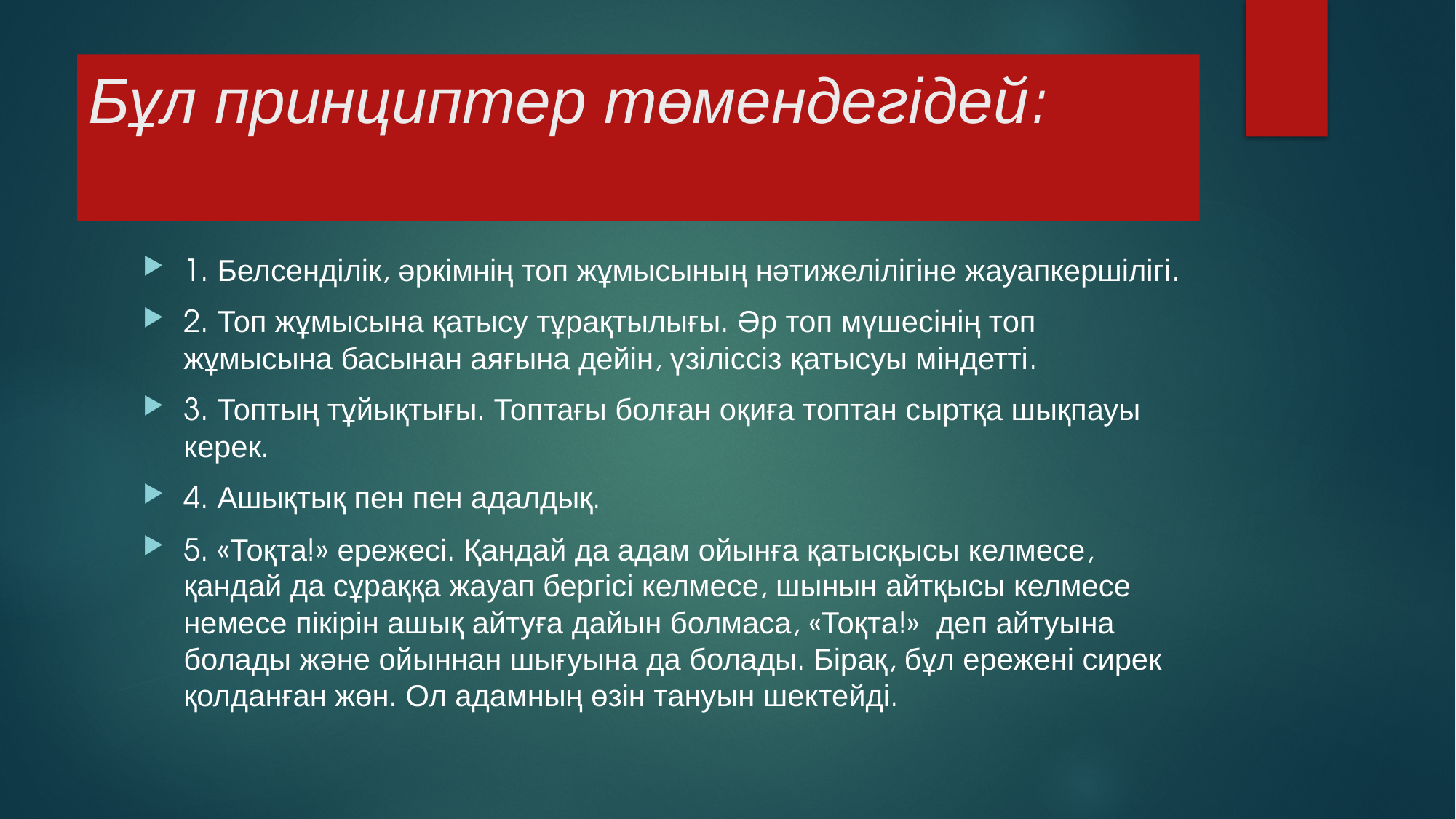

# Бұл принциптер төмендегідей:
1. Белсенділік, әркімнің топ жұмысының нәтижелілігіне жауапкершілігі.
2. Топ жұмысына қатысу тұрақтылығы. Әр топ мүшесінің топ жұмысына басынан аяғына дейін, үзіліссіз қатысуы міндетті.
3. Топтың тұйықтығы. Топтағы болған оқиға топтан сыртқа шықпауы керек.
4. Ашықтық пен пен адалдық.
5. «Тоқта!» ережесі. Қандай да адам ойынға қатысқысы келмесе, қандай да сұраққа жауап бергісі келмесе, шынын айтқысы келмесе немесе пікірін ашық айтуға дайын болмаса, «Тоқта!»  деп айтуына болады және ойыннан шығуына да болады. Бірақ, бұл ережені сирек қолданған жөн. Ол адамның өзін тануын шектейді.